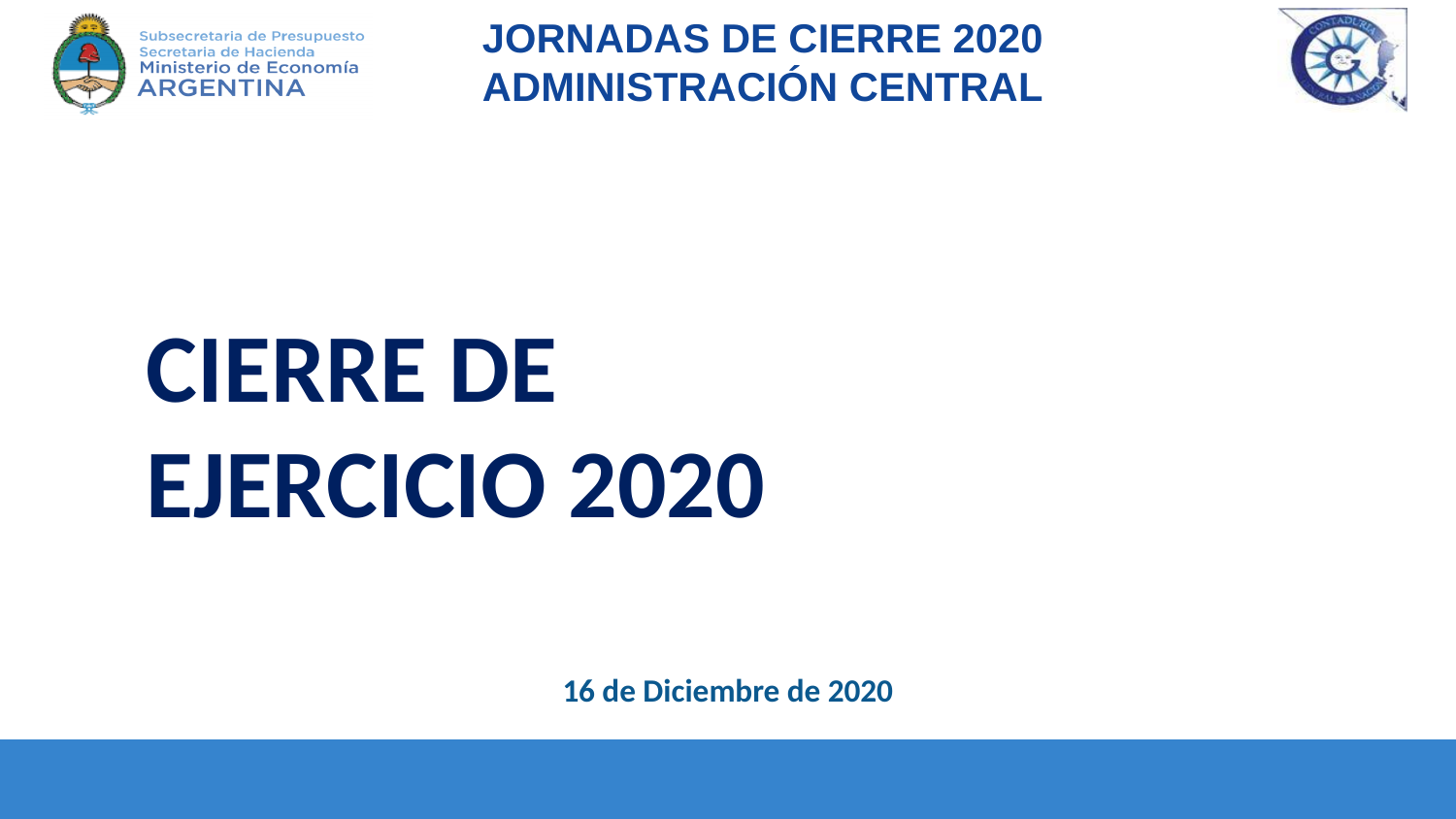

CIERRE DE
EJERCICIO 2020
16 de Diciembre de 2020